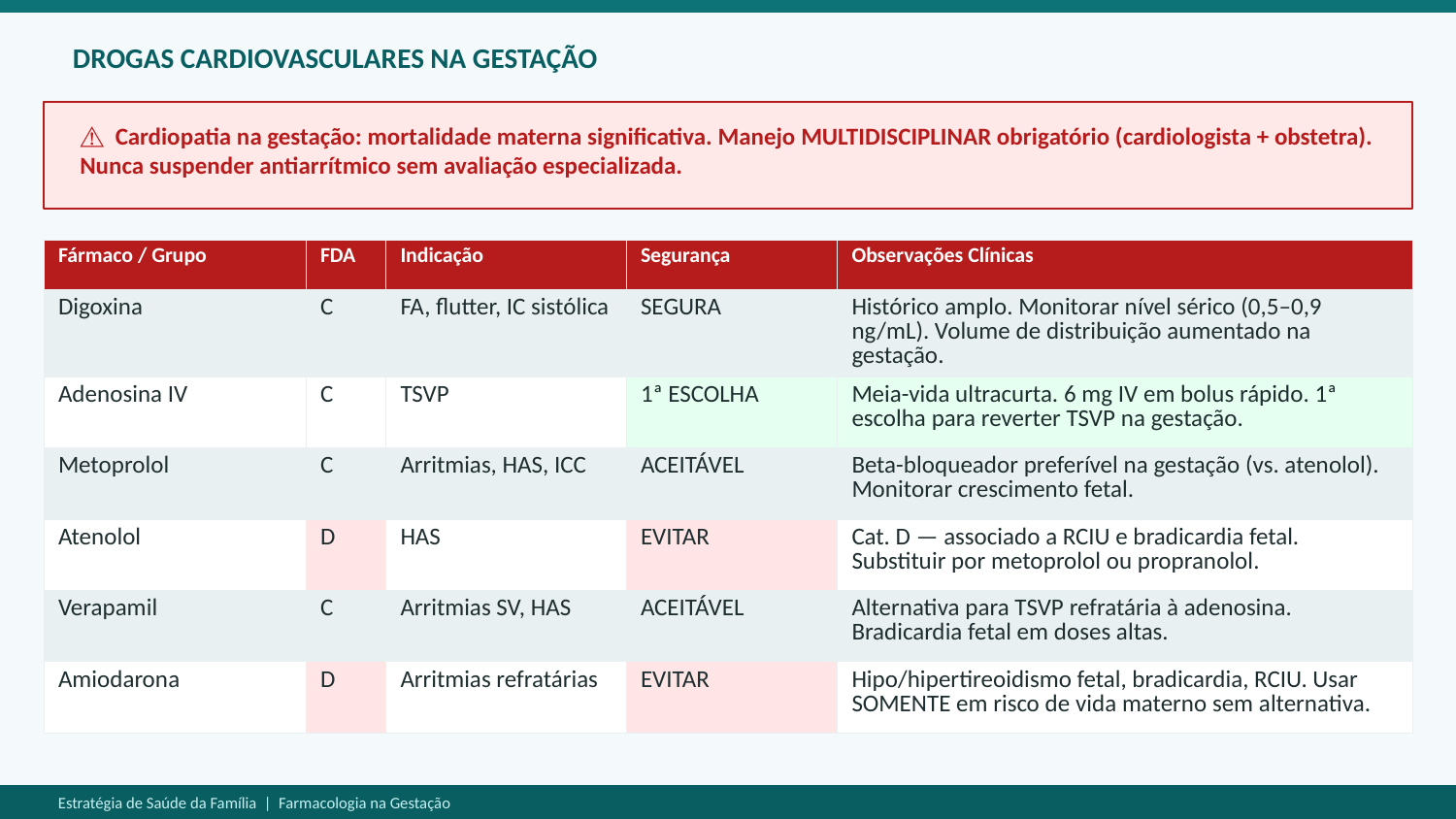

DROGAS CARDIOVASCULARES NA GESTAÇÃO
⚠  Cardiopatia na gestação: mortalidade materna significativa. Manejo MULTIDISCIPLINAR obrigatório (cardiologista + obstetra). Nunca suspender antiarrítmico sem avaliação especializada.

| Fármaco / Grupo | FDA | Indicação | Segurança | Observações Clínicas |
| --- | --- | --- | --- | --- |
| Digoxina | C | FA, flutter, IC sistólica | SEGURA | Histórico amplo. Monitorar nível sérico (0,5–0,9 ng/mL). Volume de distribuição aumentado na gestação. |
| Adenosina IV | C | TSVP | 1ª ESCOLHA | Meia-vida ultracurta. 6 mg IV em bolus rápido. 1ª escolha para reverter TSVP na gestação. |
| Metoprolol | C | Arritmias, HAS, ICC | ACEITÁVEL | Beta-bloqueador preferível na gestação (vs. atenolol). Monitorar crescimento fetal. |
| Atenolol | D | HAS | EVITAR | Cat. D — associado a RCIU e bradicardia fetal. Substituir por metoprolol ou propranolol. |
| Verapamil | C | Arritmias SV, HAS | ACEITÁVEL | Alternativa para TSVP refratária à adenosina. Bradicardia fetal em doses altas. |
| Amiodarona | D | Arritmias refratárias | EVITAR | Hipo/hipertireoidismo fetal, bradicardia, RCIU. Usar SOMENTE em risco de vida materno sem alternativa. |

Estratégia de Saúde da Família  |  Farmacologia na Gestação